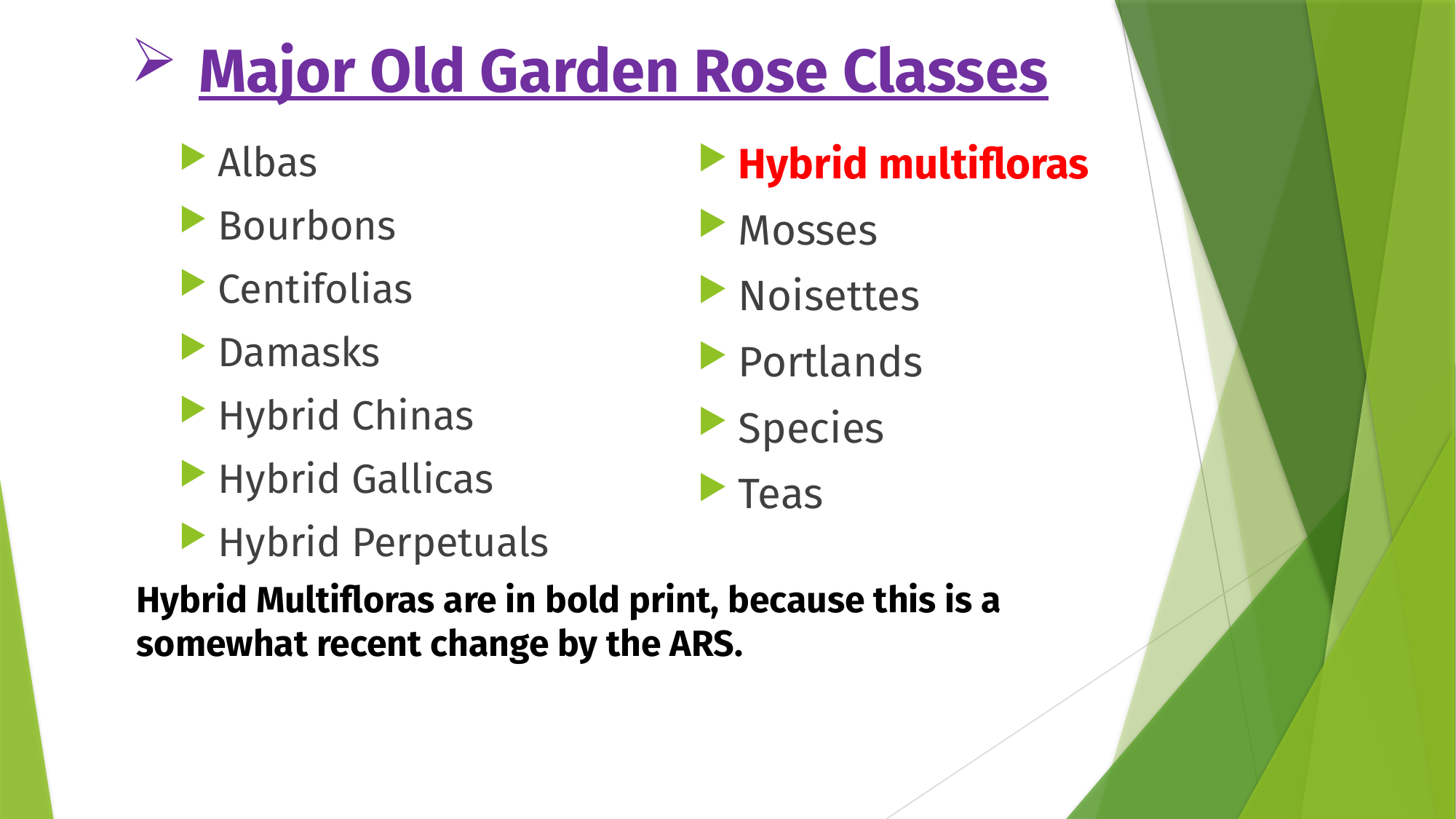

# Major Old Garden Rose Classes
Albas
Bourbons
Centifolias
Damasks
Hybrid Chinas
Hybrid Gallicas
Hybrid Perpetuals

Hybrid multifloras
Mosses
Noisettes
Portlands
Species
Teas

Hybrid Multifloras are in bold print, because this is a somewhat recent change by the ARS.